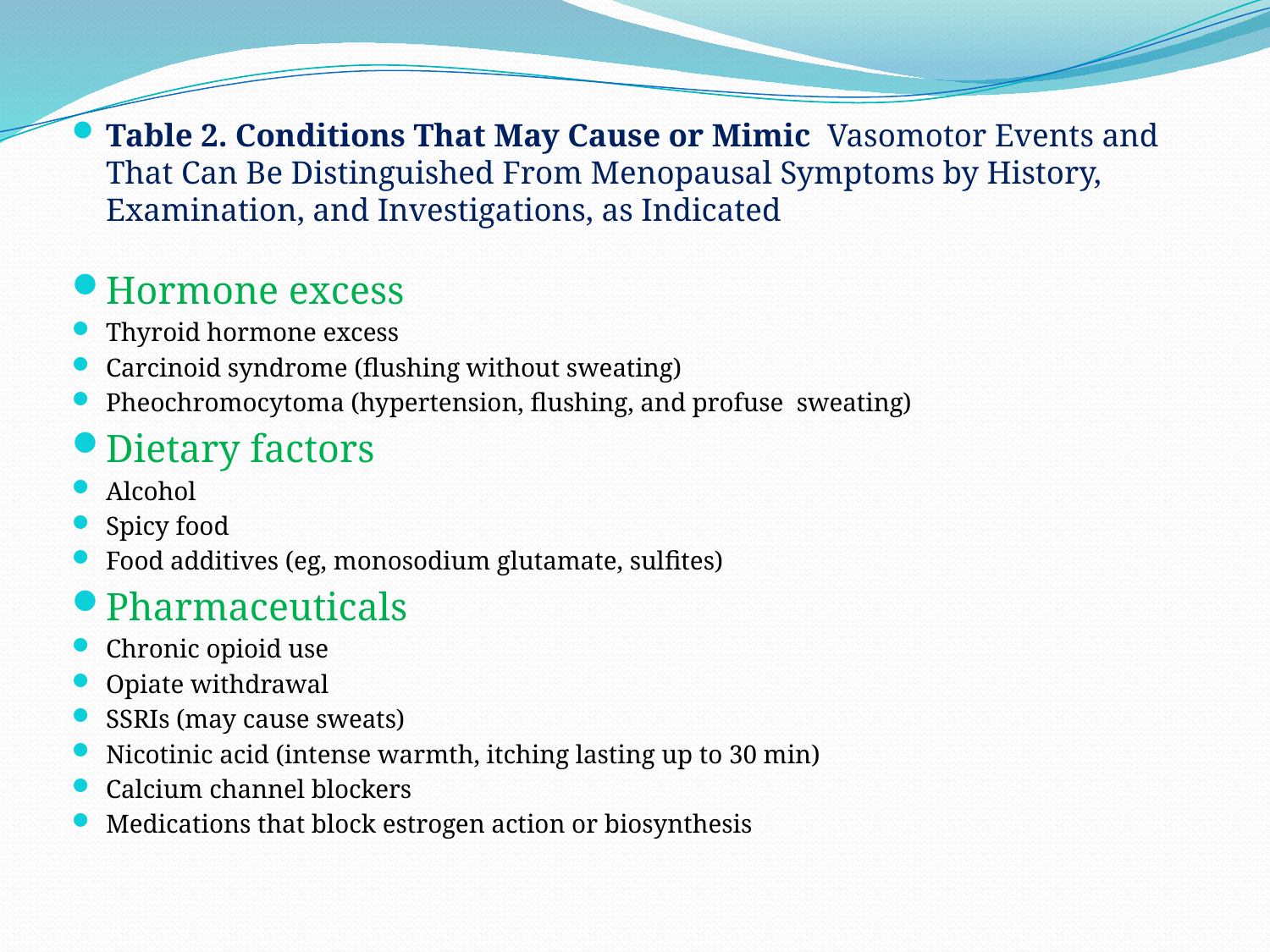

Table 2. Conditions That May Cause or Mimic  Vasomotor Events and That Can Be Distinguished From Menopausal Symptoms by History, Examination, and Investigations, as Indicated

Hormone excess
Thyroid hormone excess
Carcinoid syndrome (flushing without sweating)
Pheochromocytoma (hypertension, flushing, and profuse  sweating)
Dietary factors
Alcohol
Spicy food
Food additives (eg, monosodium glutamate, sulfites)
Pharmaceuticals
Chronic opioid use
Opiate withdrawal
SSRIs (may cause sweats)
Nicotinic acid (intense warmth, itching lasting up to 30 min)
Calcium channel blockers
Medications that block estrogen action or biosynthesis